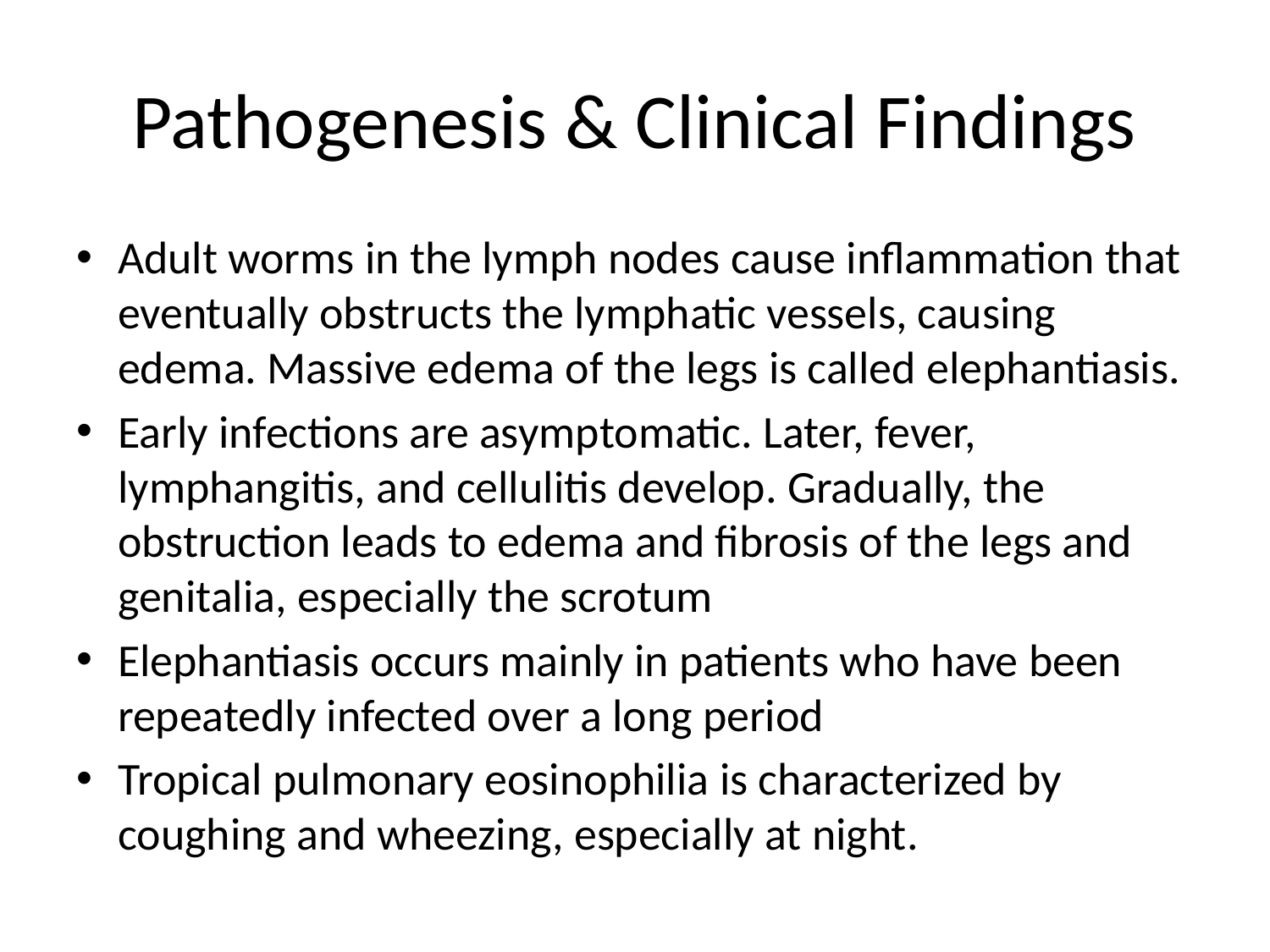

# Pathogenesis & Clinical Findings
Adult worms in the lymph nodes cause inflammation that eventually obstructs the lymphatic vessels, causing edema. Massive edema of the legs is called elephantiasis.
Early infections are asymptomatic. Later, fever, lymphangitis, and cellulitis develop. Gradually, the obstruction leads to edema and fibrosis of the legs and genitalia, especially the scrotum
Elephantiasis occurs mainly in patients who have been repeatedly infected over a long period
Tropical pulmonary eosinophilia is characterized by coughing and wheezing, especially at night.